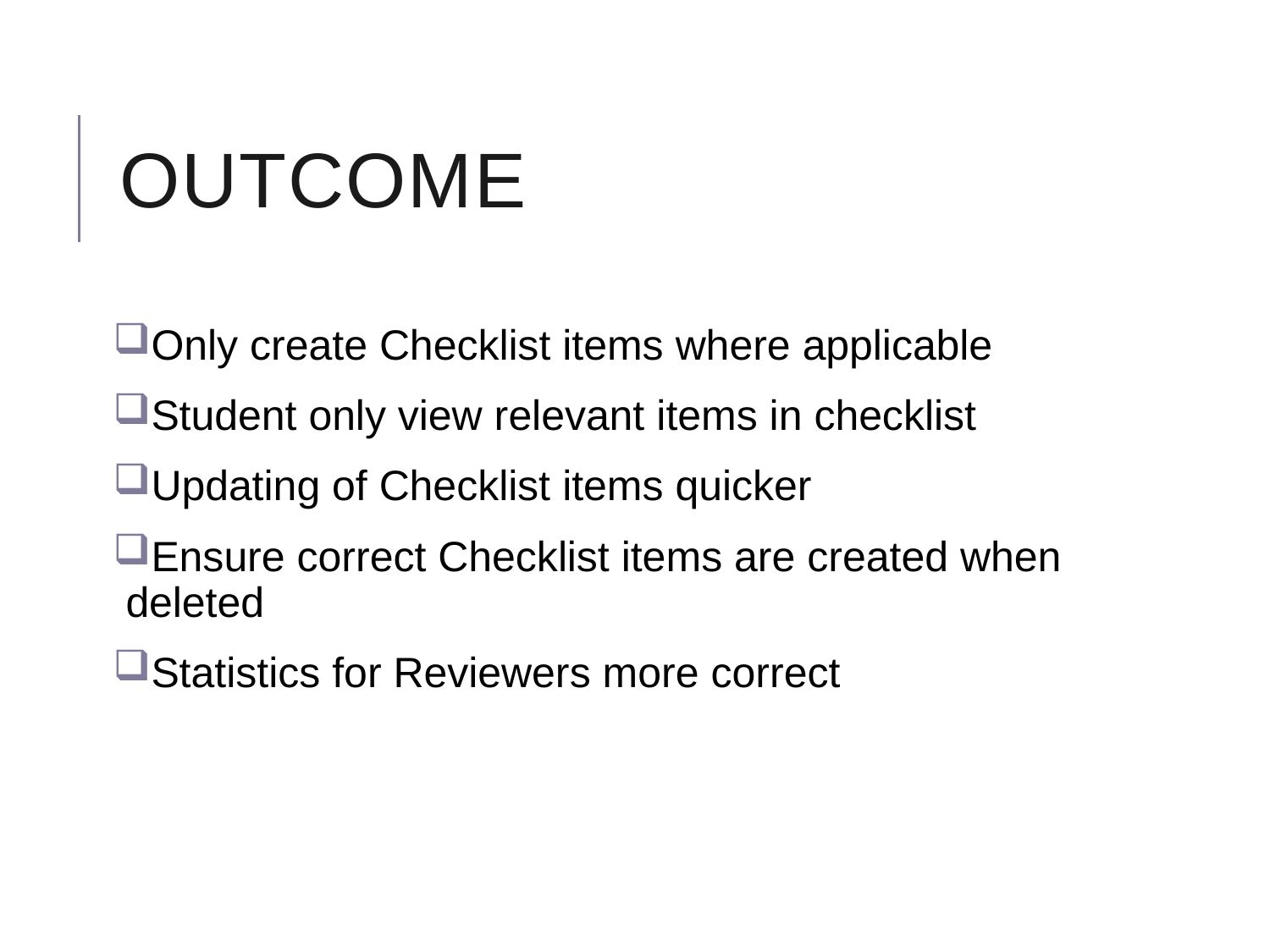

# Outcome
Only create Checklist items where applicable
Student only view relevant items in checklist
Updating of Checklist items quicker
Ensure correct Checklist items are created when deleted
Statistics for Reviewers more correct